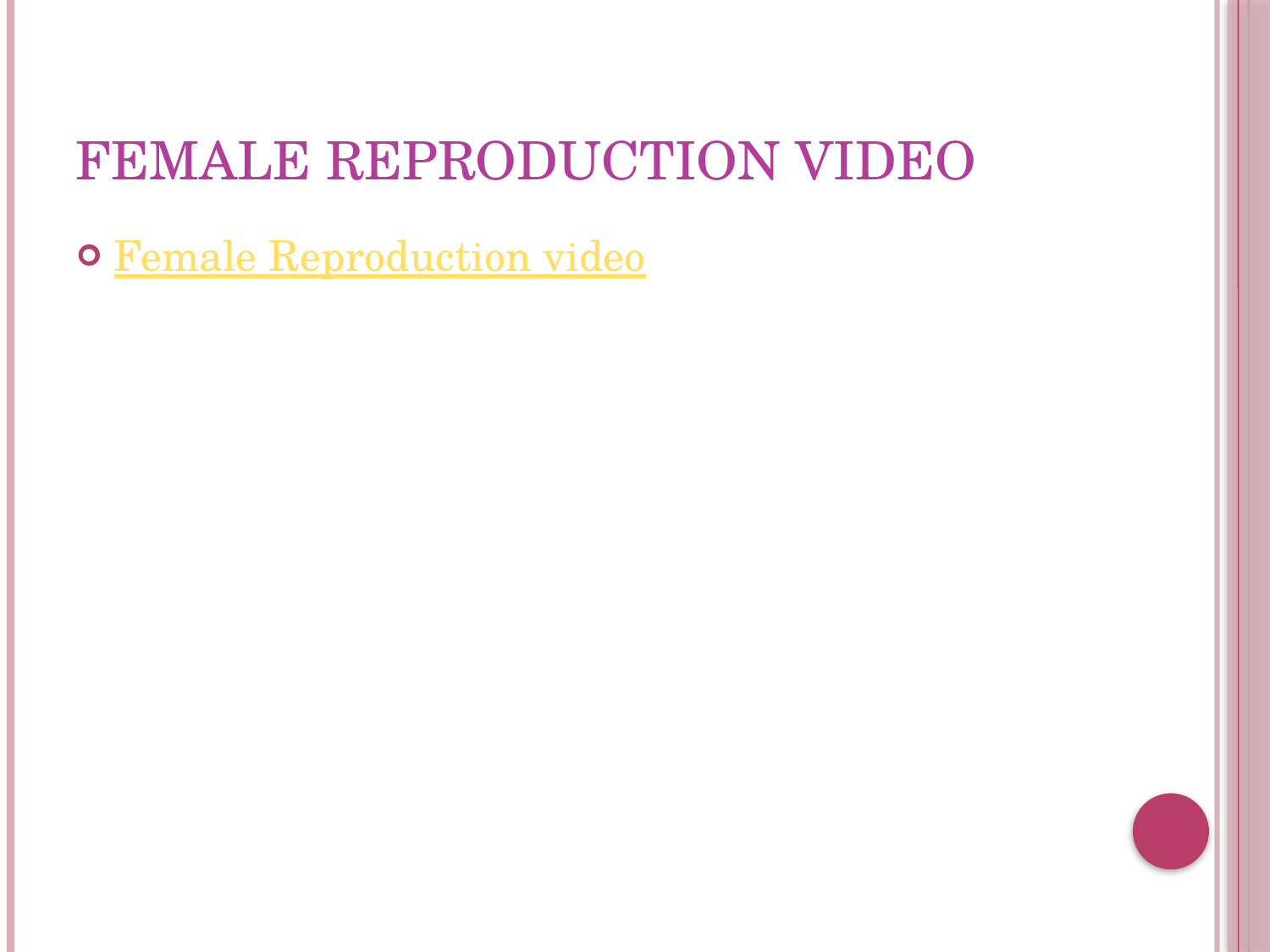

# Female Reproduction Video
Female Reproduction video